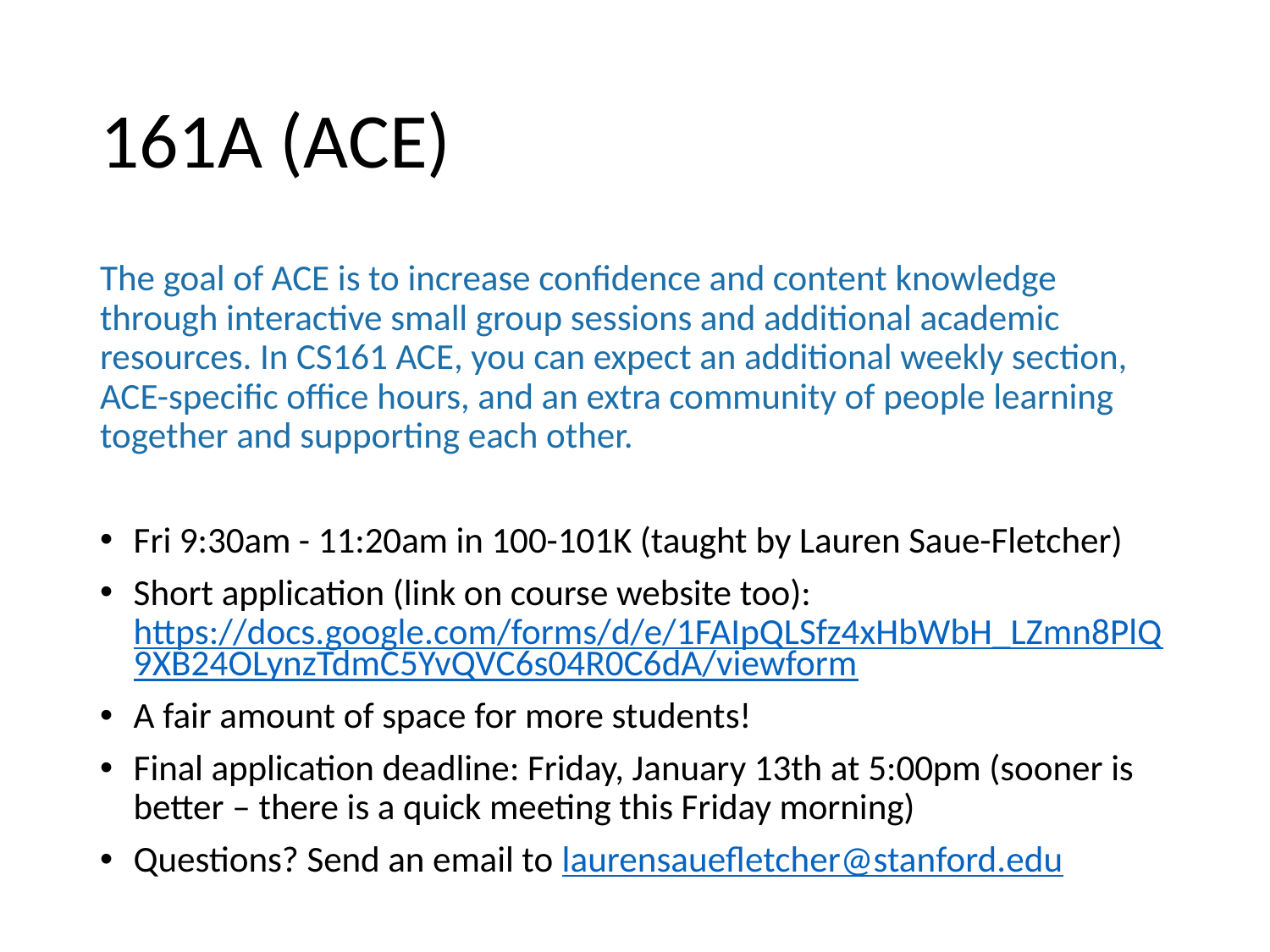

# 161A (ACE)
The goal of ACE is to increase confidence and content knowledge through interactive small group sessions and additional academic resources. In CS161 ACE, you can expect an additional weekly section, ACE-specific office hours, and an extra community of people learning together and supporting each other.

Fri 9:30am - 11:20am in 100-101K (taught by Lauren Saue-Fletcher)
Short application (link on course website too): https://docs.google.com/forms/d/e/1FAIpQLSfz4xHbWbH_LZmn8PlQ9XB24OLynzTdmC5YvQVC6s04R0C6dA/viewform
A fair amount of space for more students!
Final application deadline: Friday, January 13th at 5:00pm (sooner is better – there is a quick meeting this Friday morning)
Questions? Send an email to laurensauefletcher@stanford.edu